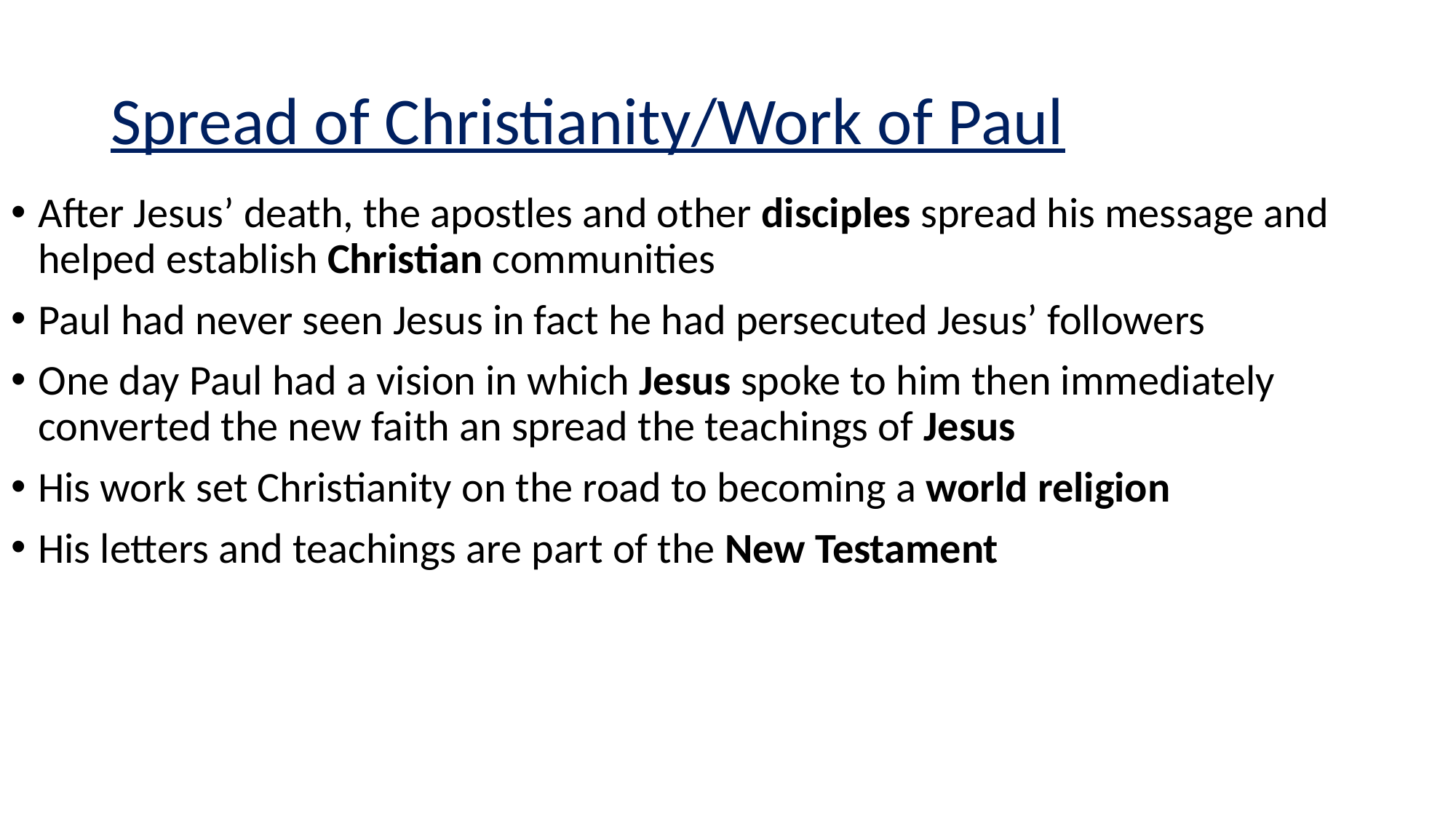

# Spread of Christianity/Work of Paul
After Jesus’ death, the apostles and other disciples spread his message and helped establish Christian communities
Paul had never seen Jesus in fact he had persecuted Jesus’ followers
One day Paul had a vision in which Jesus spoke to him then immediately converted the new faith an spread the teachings of Jesus
His work set Christianity on the road to becoming a world religion
His letters and teachings are part of the New Testament